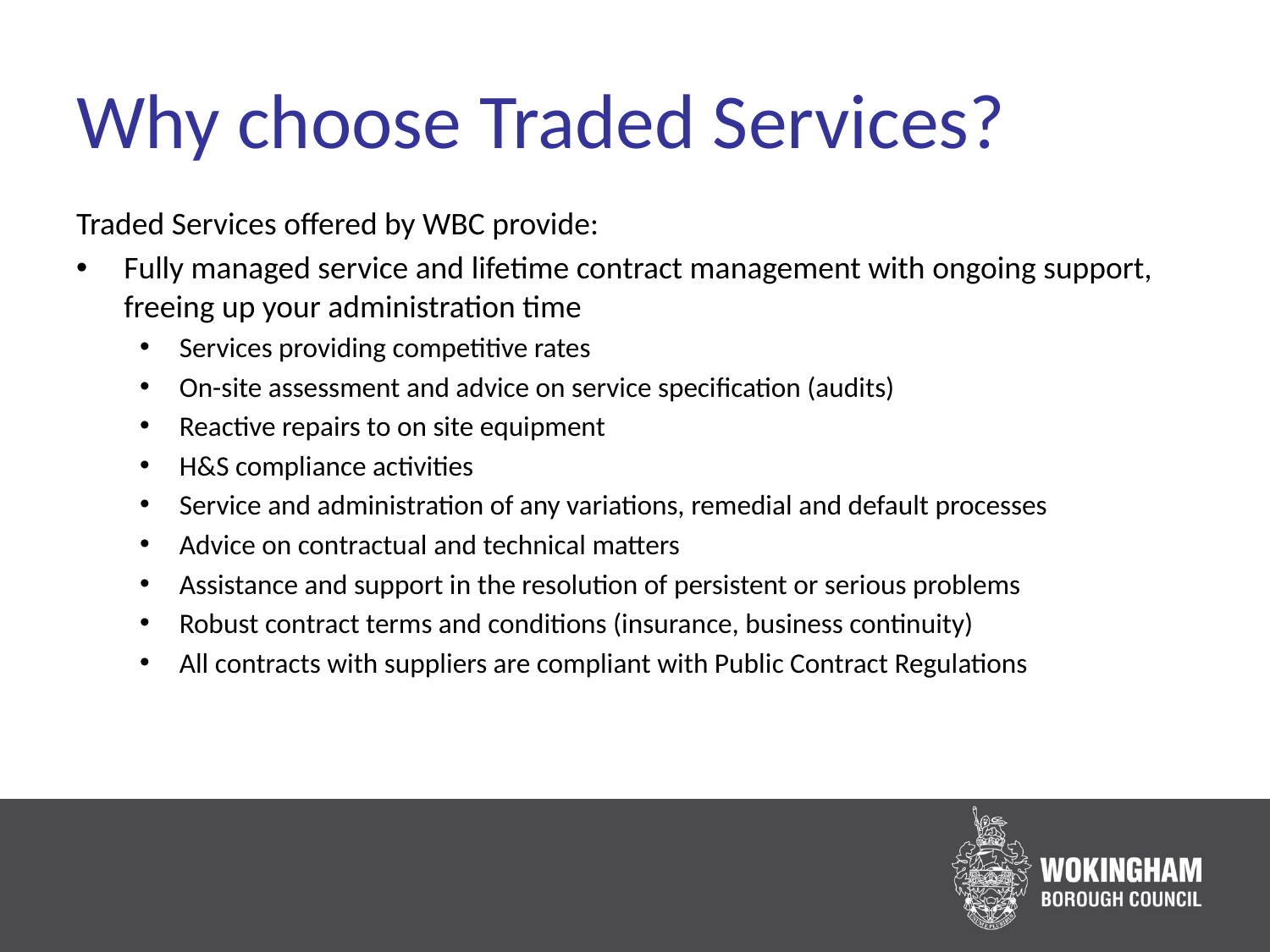

# Why choose Traded Services?
Traded Services offered by WBC provide:
Fully managed service and lifetime contract management with ongoing support, freeing up your administration time
Services providing competitive rates
On-site assessment and advice on service specification (audits)
Reactive repairs to on site equipment
H&S compliance activities
Service and administration of any variations, remedial and default processes
Advice on contractual and technical matters
Assistance and support in the resolution of persistent or serious problems
Robust contract terms and conditions (insurance, business continuity)
All contracts with suppliers are compliant with Public Contract Regulations